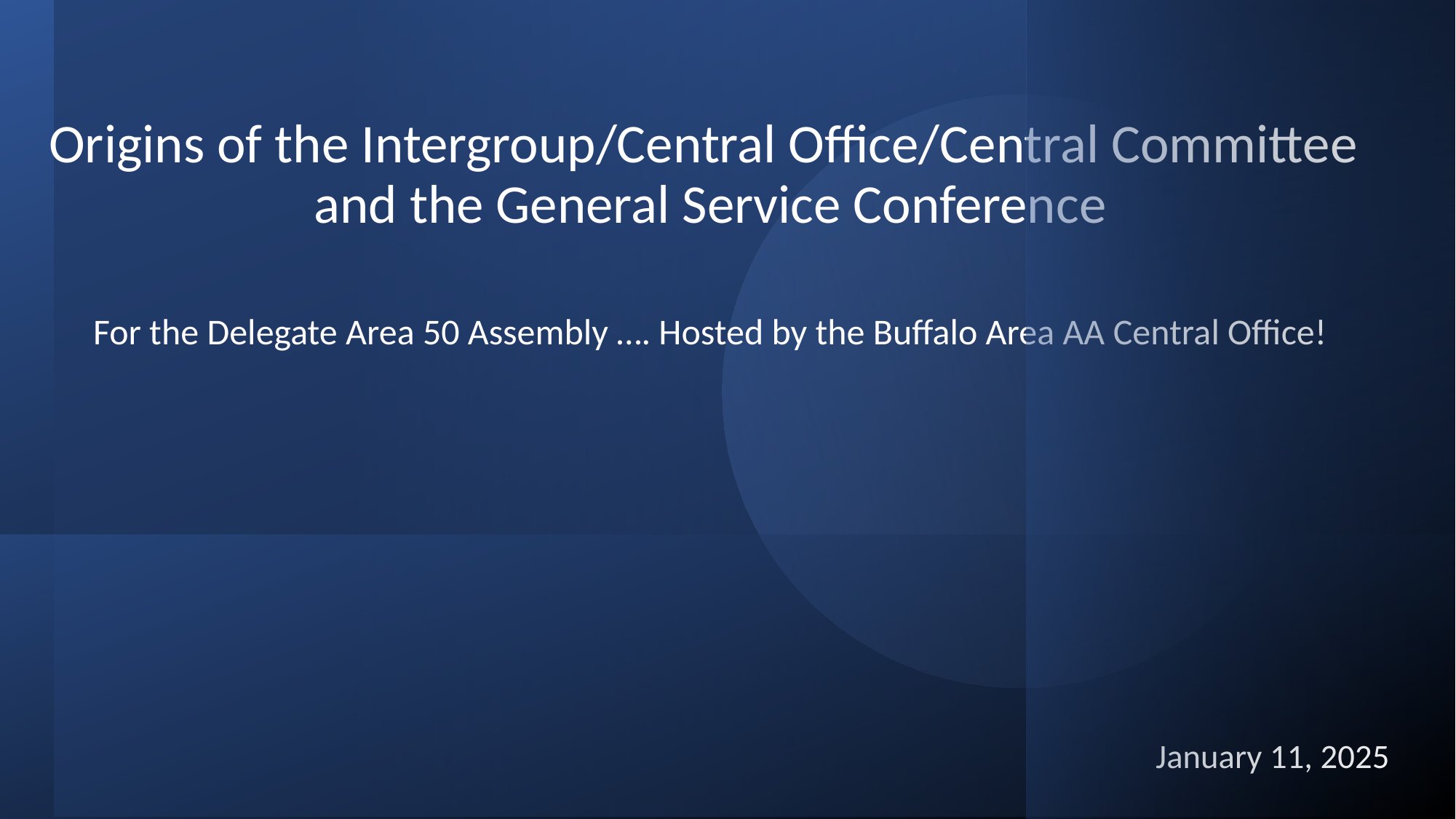

# Origins of the Intergroup/Central Office/Central Committee and the General Service Conference For the Delegate Area 50 Assembly …. Hosted by the Buffalo Area AA Central Office!

January 11, 2025